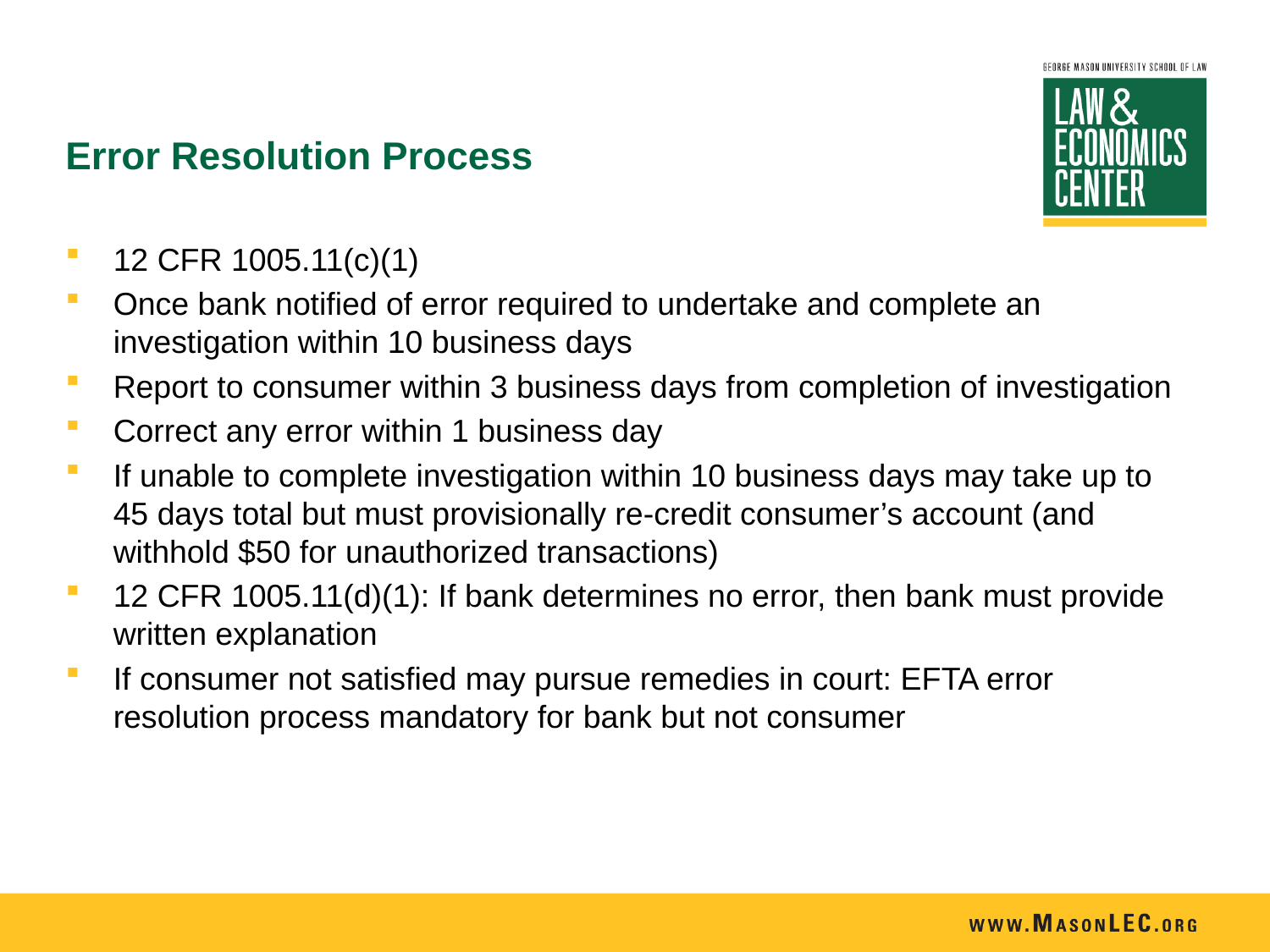

# Error Resolution Process
12 CFR 1005.11(c)(1)
Once bank notified of error required to undertake and complete an investigation within 10 business days
Report to consumer within 3 business days from completion of investigation
Correct any error within 1 business day
If unable to complete investigation within 10 business days may take up to 45 days total but must provisionally re-credit consumer’s account (and withhold $50 for unauthorized transactions)
12 CFR 1005.11(d)(1): If bank determines no error, then bank must provide written explanation
If consumer not satisfied may pursue remedies in court: EFTA error resolution process mandatory for bank but not consumer